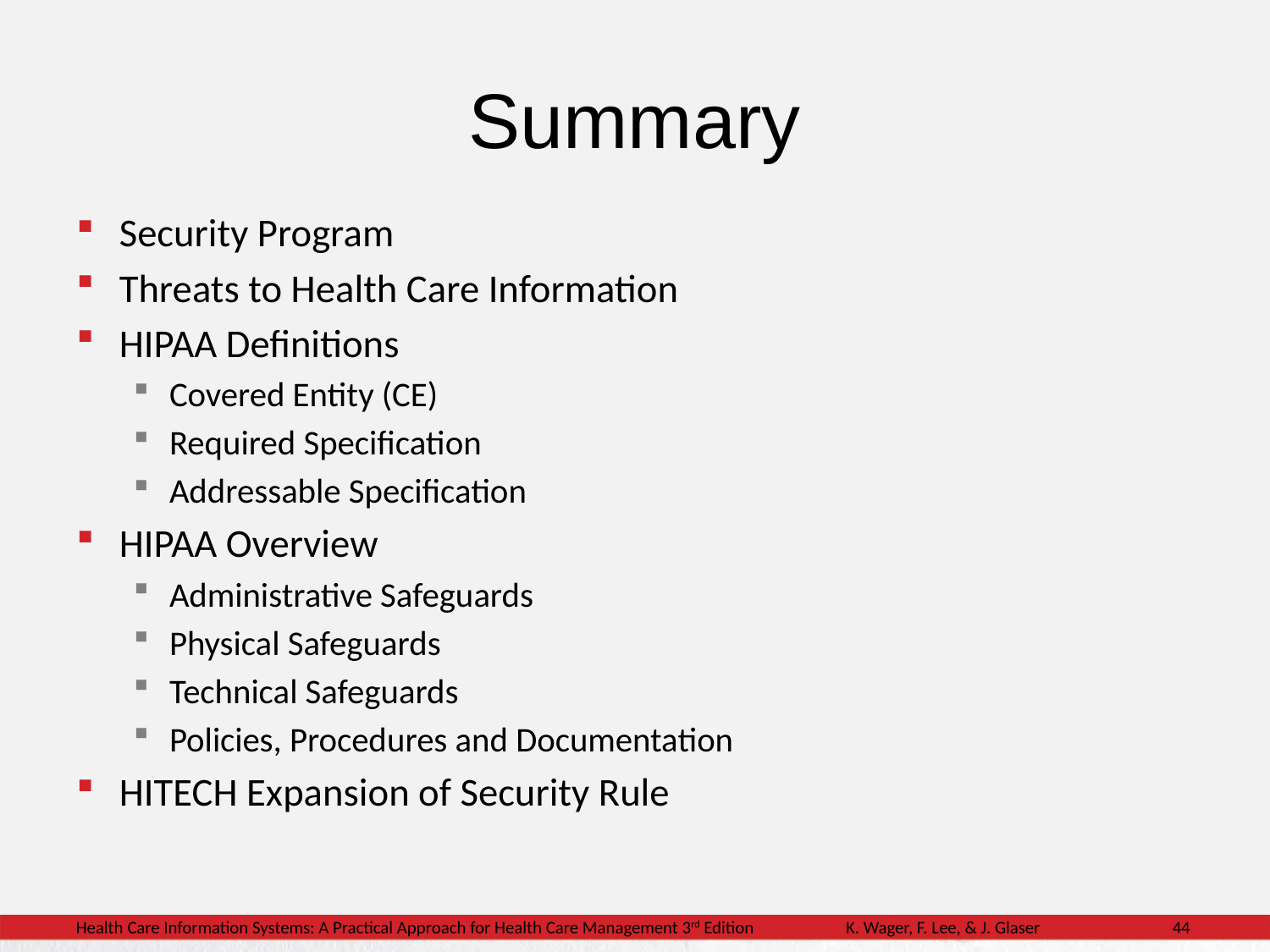

# Summary
Security Program
Threats to Health Care Information
HIPAA Definitions
Covered Entity (CE)
Required Specification
Addressable Specification
HIPAA Overview
Administrative Safeguards
Physical Safeguards
Technical Safeguards
Policies, Procedures and Documentation
HITECH Expansion of Security Rule